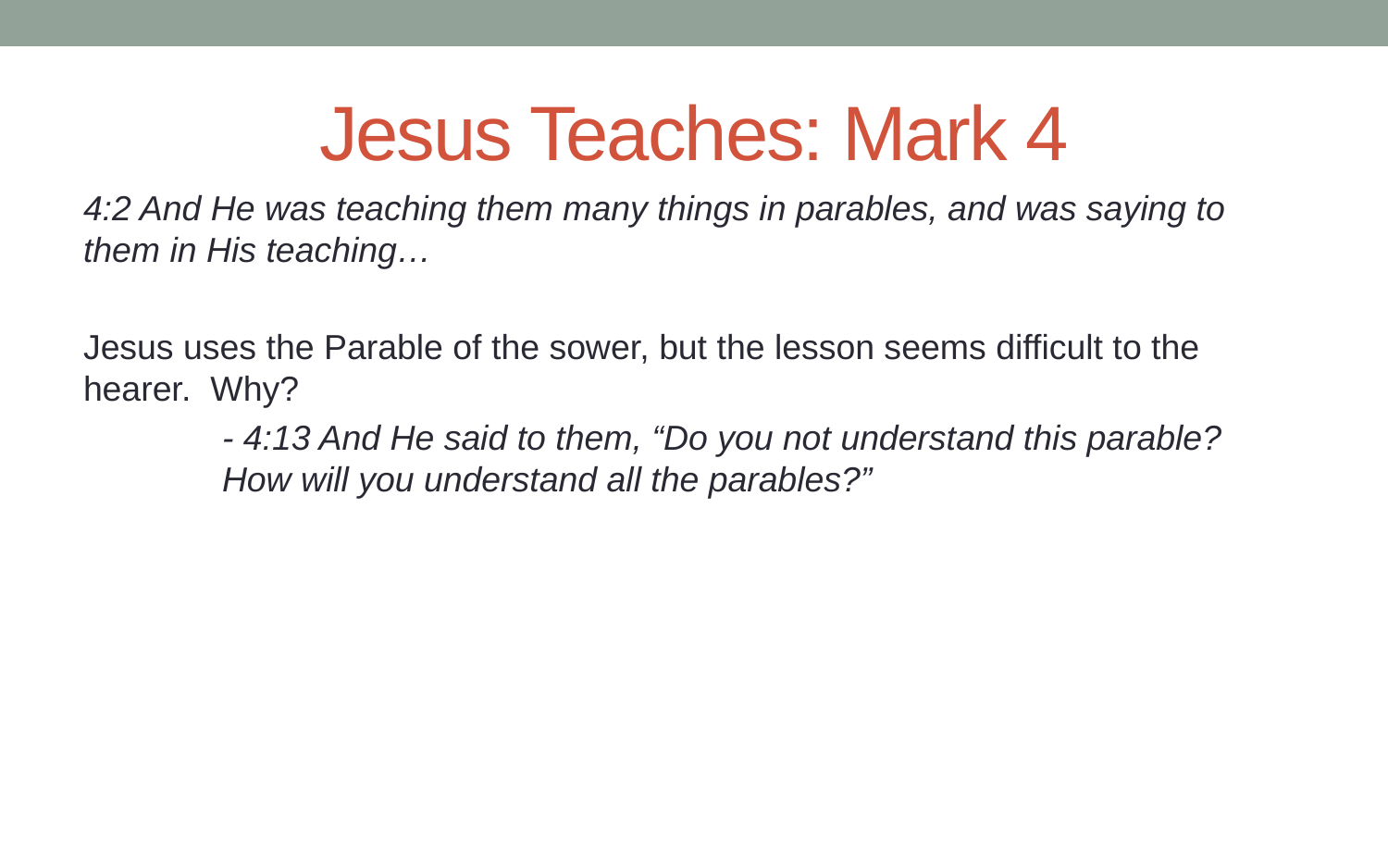

# Jesus Teaches: Mark 4
4:2 And He was teaching them many things in parables, and was saying to them in His teaching…

Jesus uses the Parable of the sower, but the lesson seems difficult to the hearer.  Why?
	- 4:13 And He said to them, “Do you not understand this parable? 	How will you understand all the parables?”